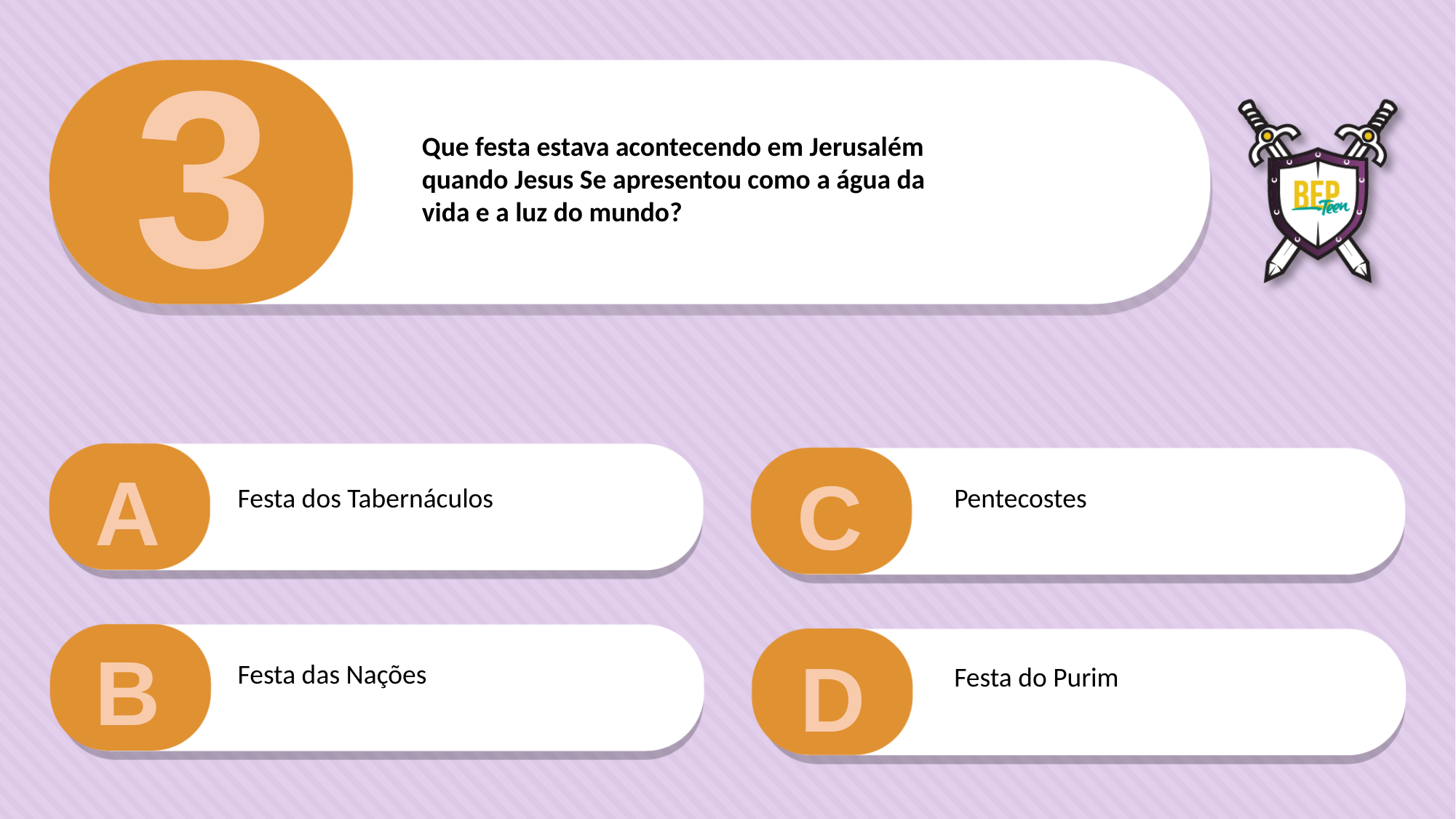

3
Que festa estava acontecendo em Jerusalém
quando Jesus Se apresentou como a água da
vida e a luz do mundo?
A
C
Festa dos Tabernáculos
Pentecostes
B
D
Festa das Nações
Festa do Purim